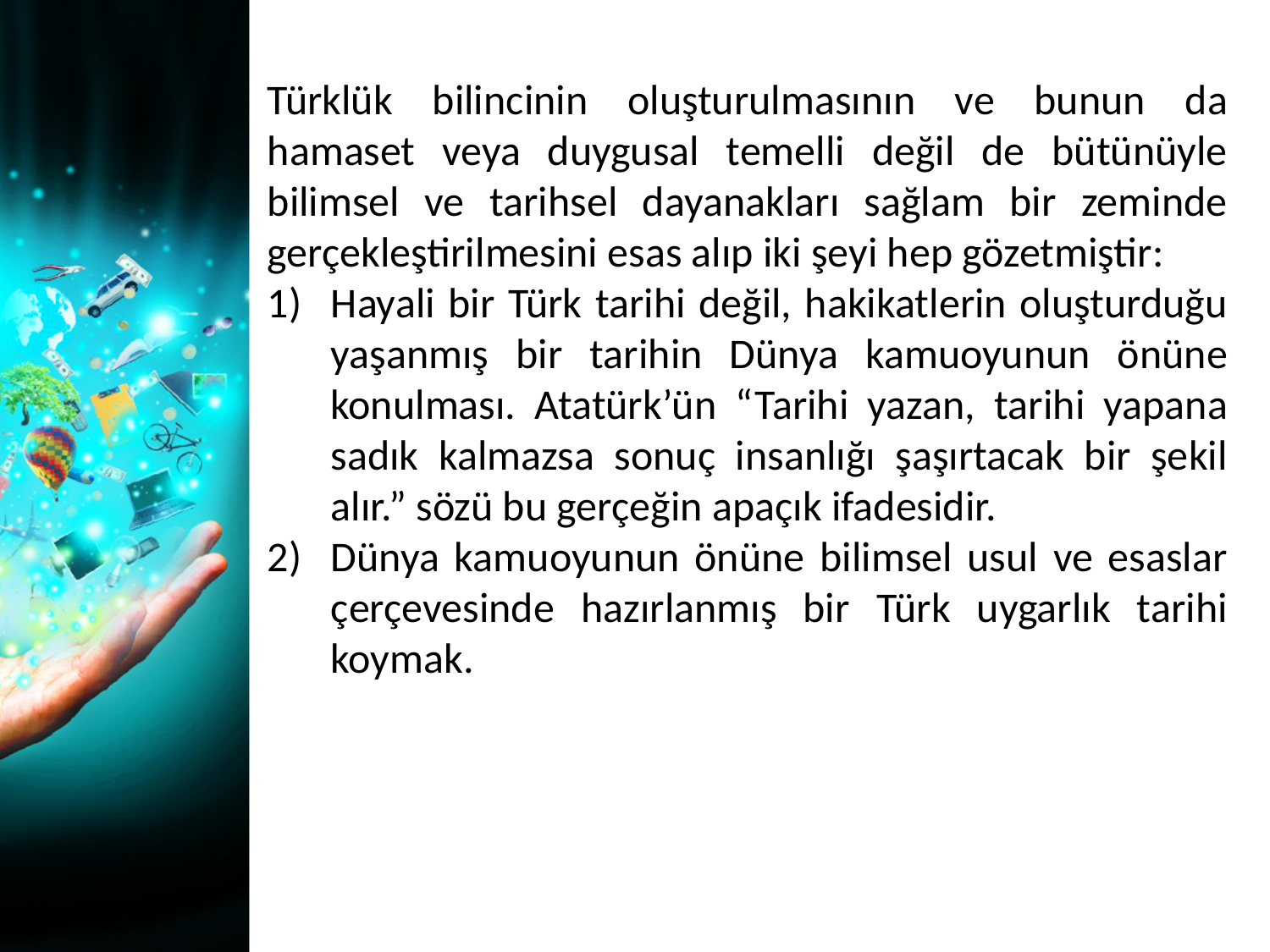

Türklük bilincinin oluşturulmasının ve bunun da hamaset veya duygusal temelli değil de bütünüyle bilimsel ve tarihsel dayanakları sağlam bir zeminde gerçekleştirilmesini esas alıp iki şeyi hep gözetmiştir:
Hayali bir Türk tarihi değil, hakikatlerin oluşturduğu yaşanmış bir tarihin Dünya kamuoyunun önüne konulması. Atatürk’ün “Tarihi yazan, tarihi yapana sadık kalmazsa sonuç insanlığı şaşırtacak bir şekil alır.” sözü bu gerçeğin apaçık ifadesidir.
Dünya kamuoyunun önüne bilimsel usul ve esaslar çerçevesinde hazırlanmış bir Türk uygarlık tarihi koymak.